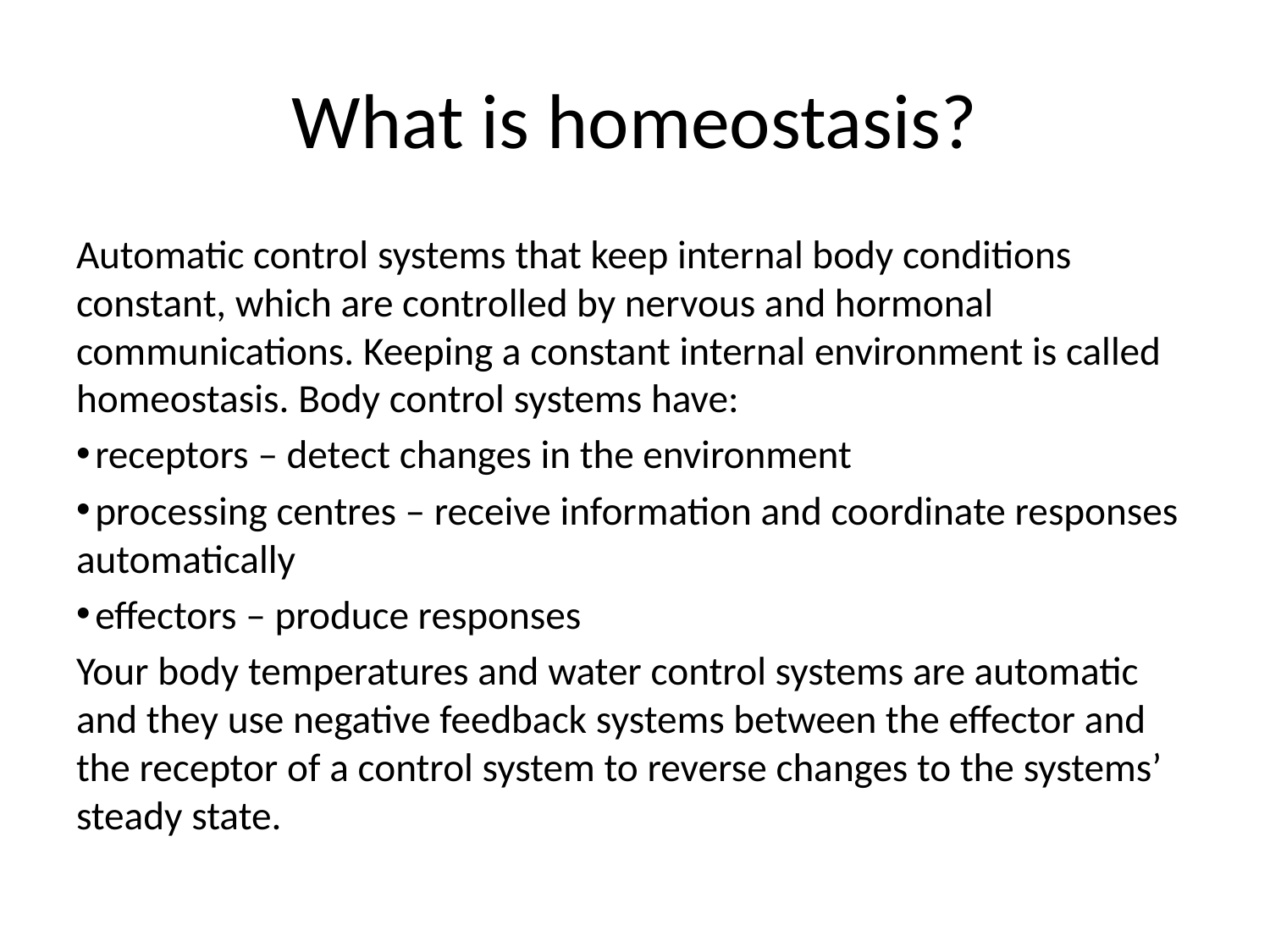

# What is homeostasis?
Automatic control systems that keep internal body conditions constant, which are controlled by nervous and hormonal communications. Keeping a constant internal environment is called homeostasis. Body control systems have:
 receptors – detect changes in the environment
 processing centres – receive information and coordinate responses automatically
 effectors – produce responses
Your body temperatures and water control systems are automatic and they use negative feedback systems between the effector and the receptor of a control system to reverse changes to the systems’ steady state.